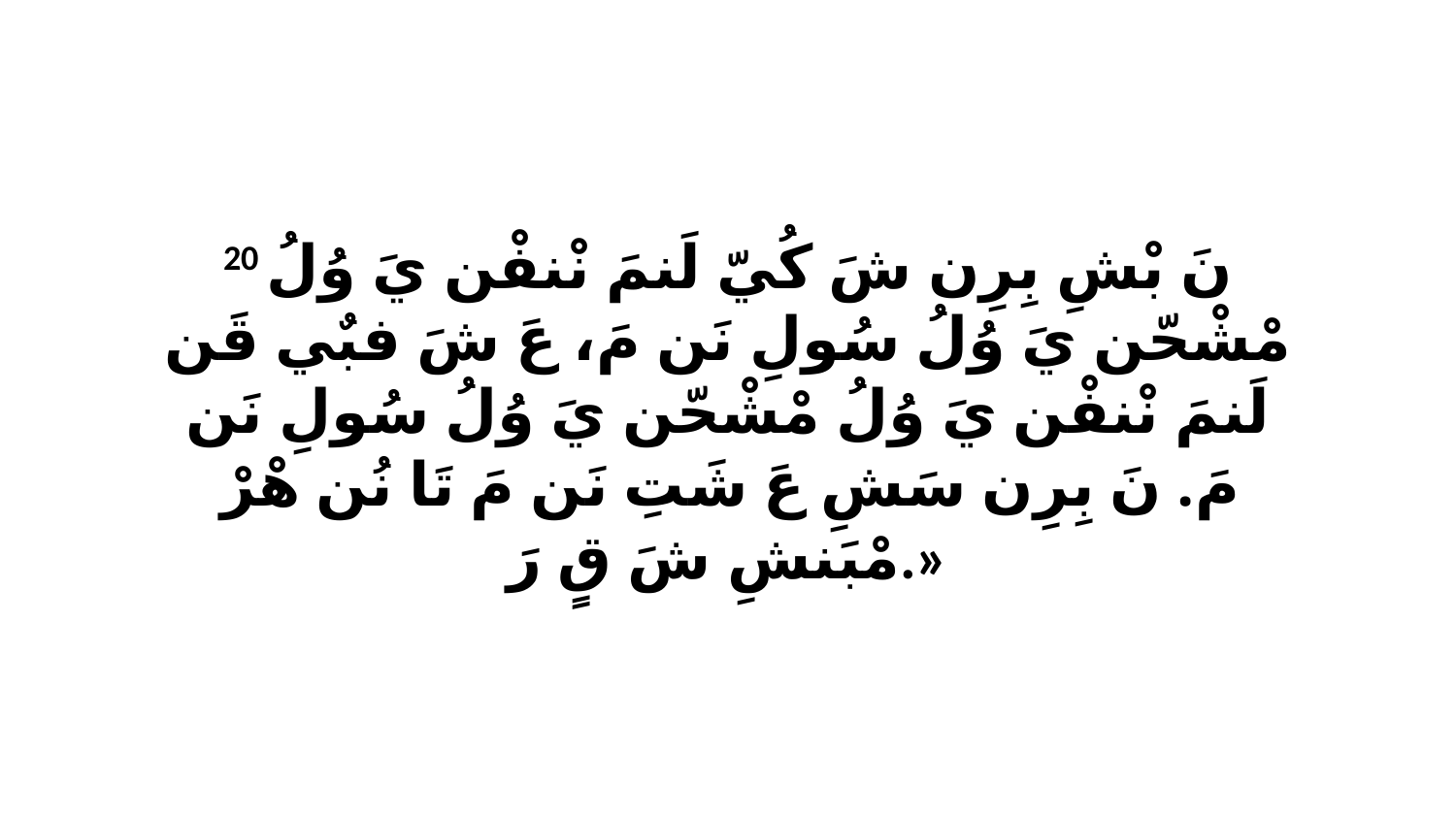

20 نَ بْشِ بِرِن شَ كُيّ لَنمَ نْنفْن يَ وُلُ مْشْحّن يَ وُلُ سُولِ نَن مَ، عَ شَ فبٌي قَن لَنمَ نْنفْن يَ وُلُ مْشْحّن يَ وُلُ سُولِ نَن مَ. نَ بِرِن سَشِ عَ شَتِ نَن مَ تَا نُن هْرْ مْبَنشِ شَ قٍ رَ.»